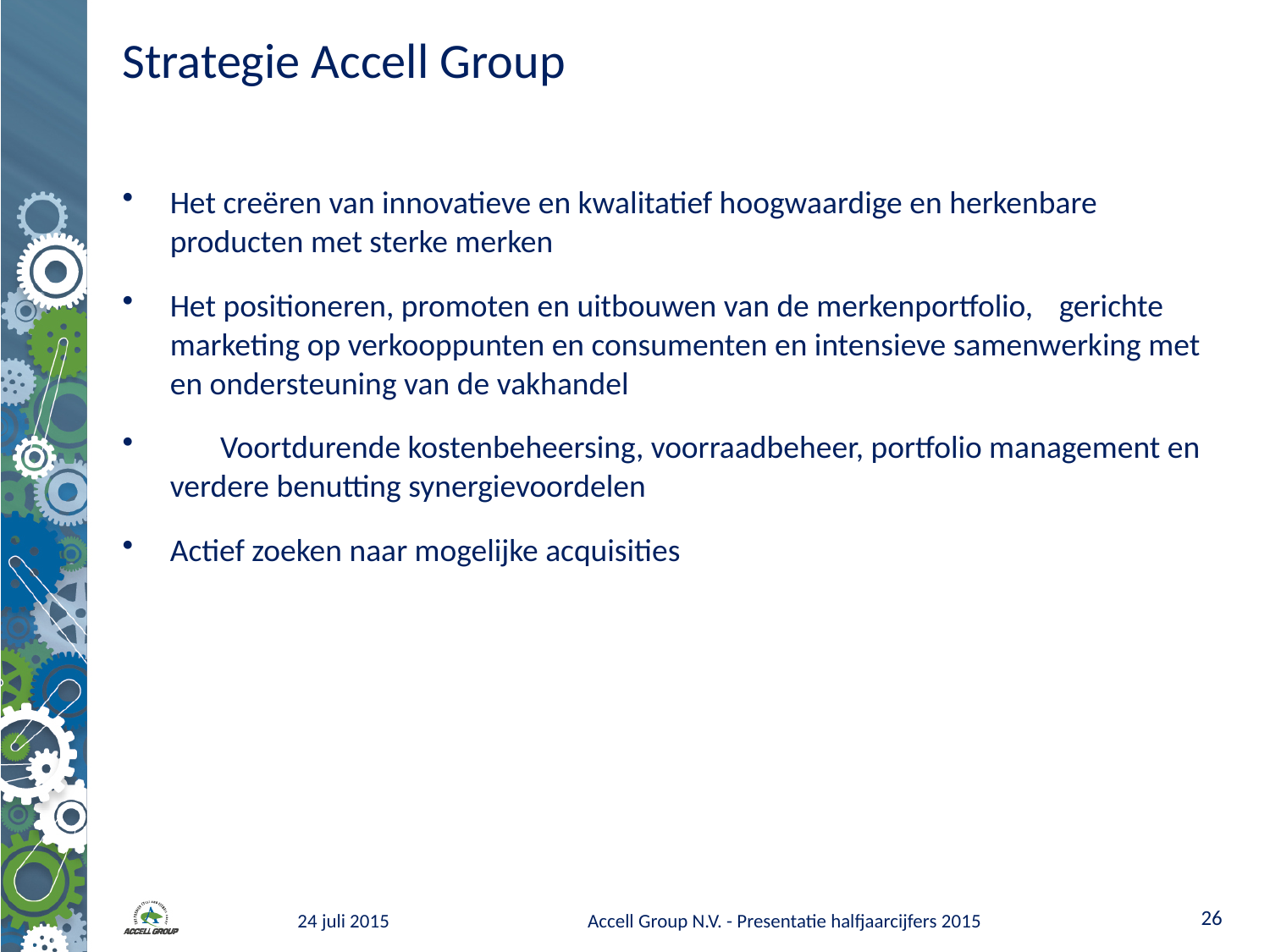

# Strategie Accell Group
Het creëren van innovatieve en kwalitatief hoogwaardige en herkenbare producten met sterke merken
Het positioneren, promoten en uitbouwen van de merkenportfolio, 	gerichte marketing op verkooppunten en consumenten en intensieve samenwerking met en ondersteuning van de vakhandel
	Voortdurende kostenbeheersing, voorraadbeheer, portfolio management en verdere benutting synergievoordelen
Actief zoeken naar mogelijke acquisities

26
24 juli 2015
Accell Group N.V. - Presentatie halfjaarcijfers 2015